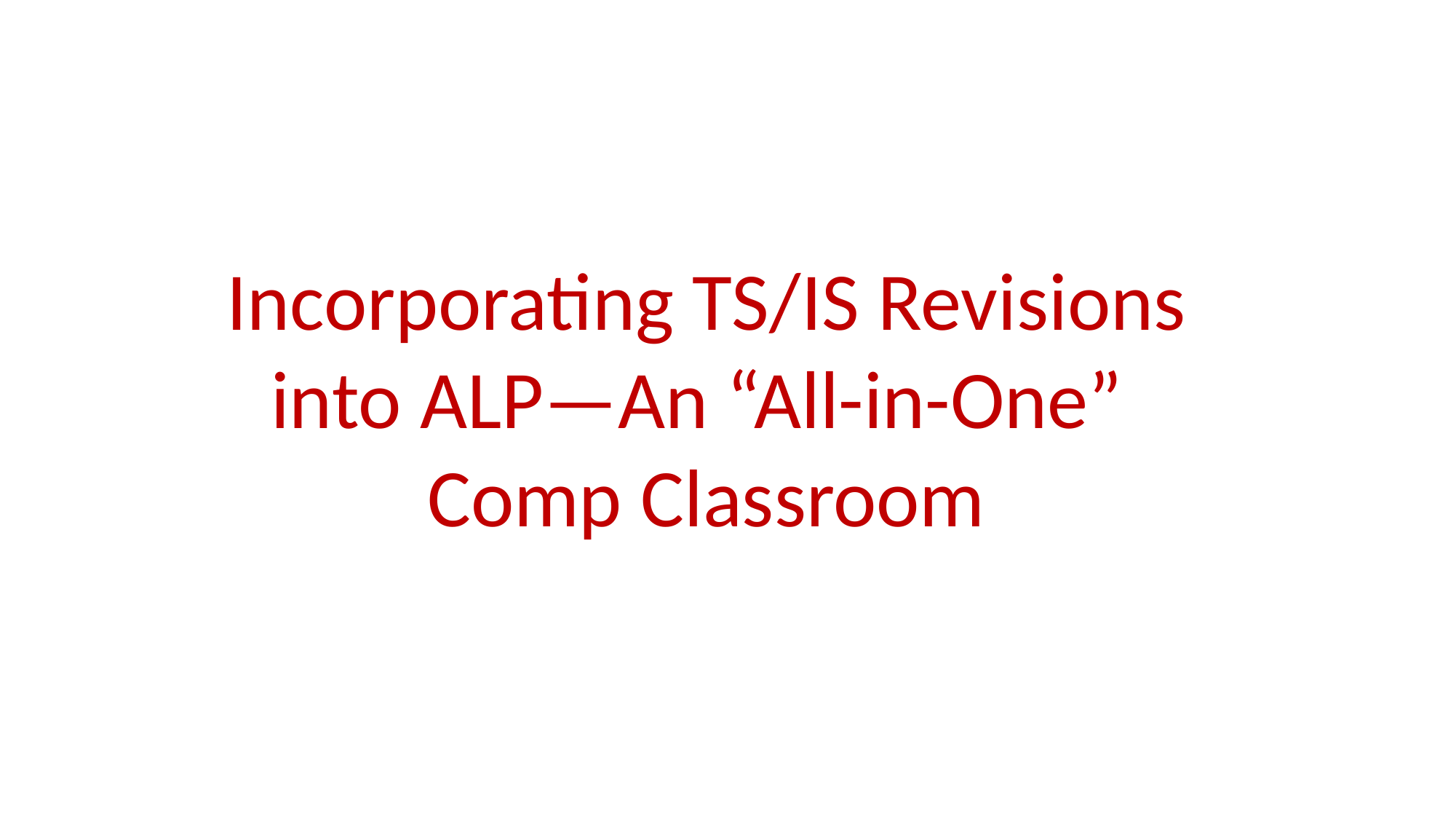

Incorporating TS/IS Revisions into ALP—An “All-in-One”
Comp Classroom